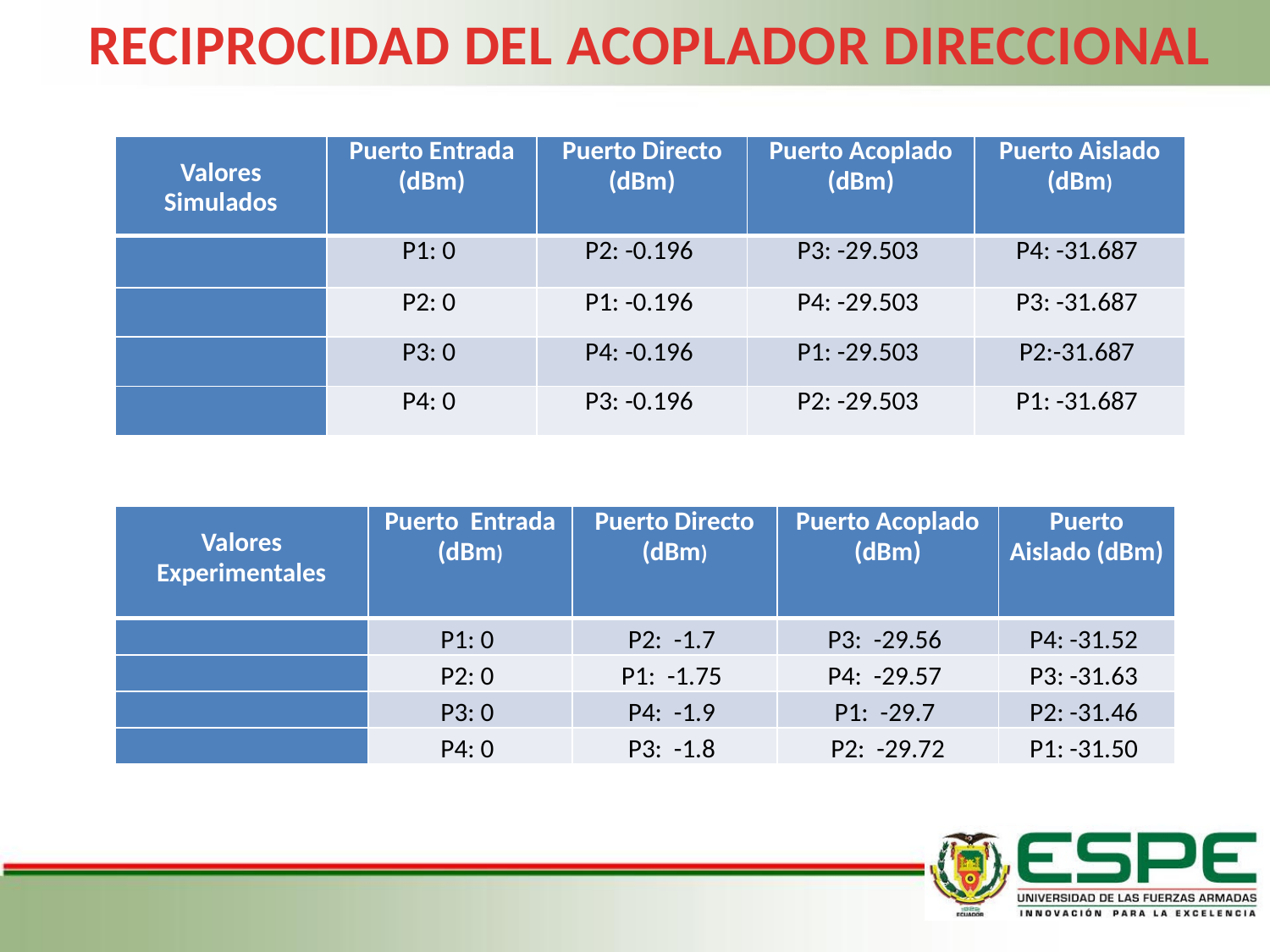

RECIPROCIDAD DEL ACOPLADOR DIRECCIONAL
| Valores Simulados | Puerto Entrada (dBm) | Puerto Directo (dBm) | Puerto Acoplado (dBm) | Puerto Aislado (dBm) |
| --- | --- | --- | --- | --- |
|  | P1: 0 | P2: -0.196 | P3: -29.503 | P4: -31.687 |
|  | P2: 0 | P1: -0.196 | P4: -29.503 | P3: -31.687 |
|  | P3: 0 | P4: -0.196 | P1: -29.503 | P2:-31.687 |
|  | P4: 0 | P3: -0.196 | P2: -29.503 | P1: -31.687 |
| Valores Experimentales | Puerto Entrada (dBm) | Puerto Directo (dBm) | Puerto Acoplado (dBm) | Puerto Aislado (dBm) |
| --- | --- | --- | --- | --- |
|  | P1: 0 | P2: -1.7 | P3: -29.56 | P4: -31.52 |
|  | P2: 0 | P1: -1.75 | P4: -29.57 | P3: -31.63 |
|  | P3: 0 | P4: -1.9 | P1: -29.7 | P2: -31.46 |
|  | P4: 0 | P3: -1.8 | P2: -29.72 | P1: -31.50 |